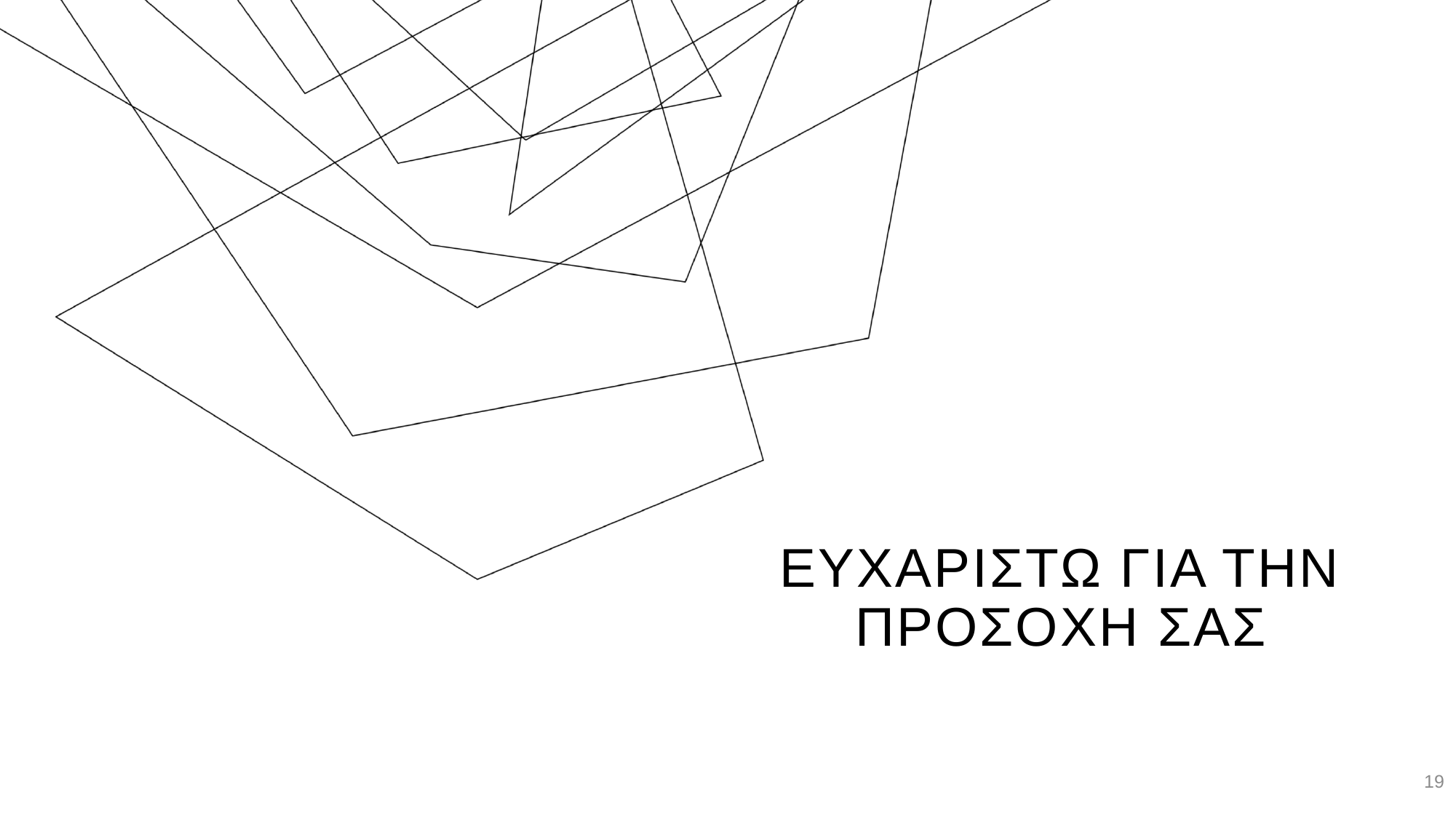

# ΕΥΧΑΡΙΣΤΩ ΓΙΑ ΤΗΝ ΠΡΟΣΟΧΗ ΣΑς
19